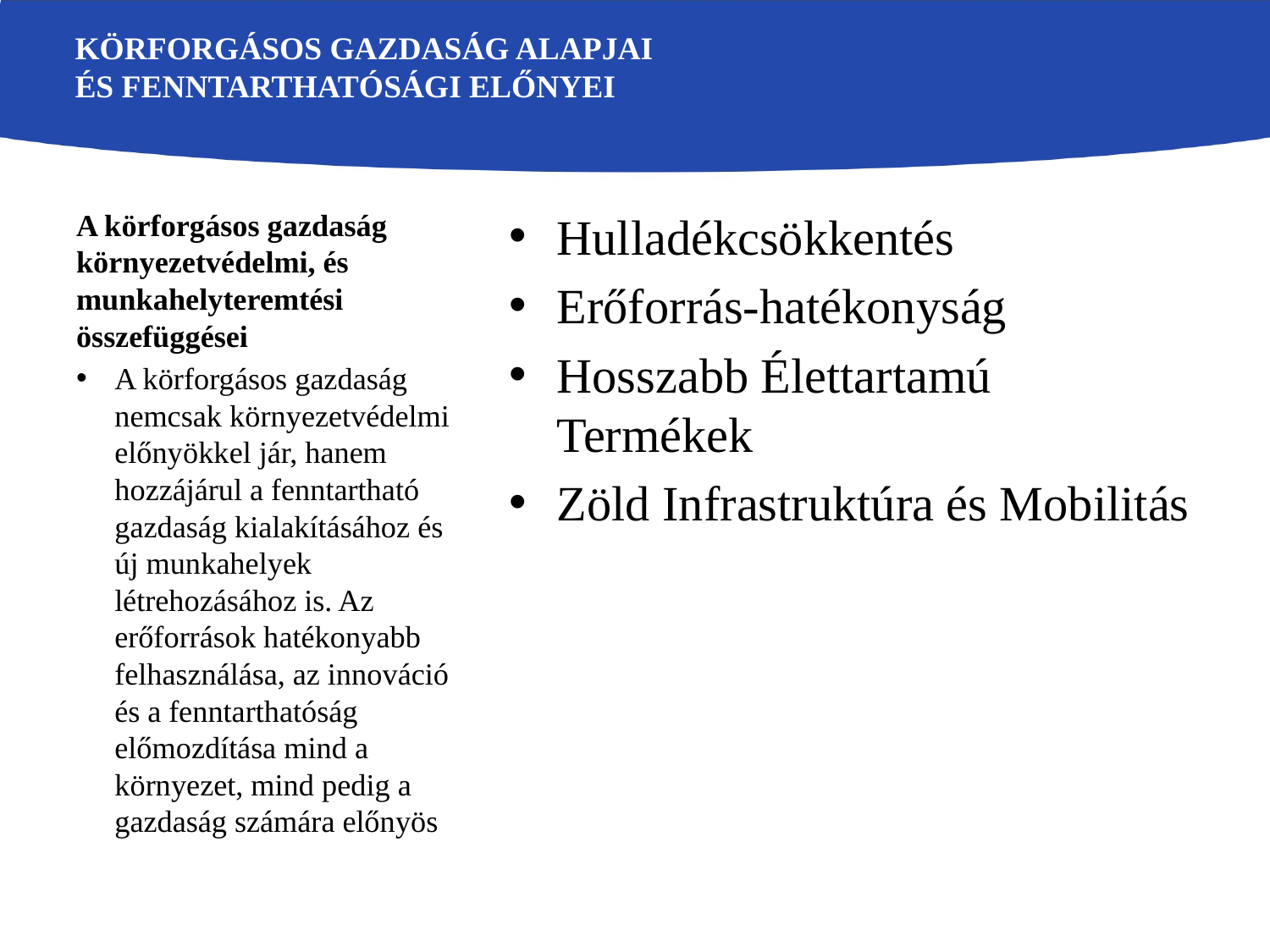

# Körforgásos Gazdaság Alapjai és Fenntarthatósági Előnyei
A körforgásos gazdaság környezetvédelmi, és munkahelyteremtési összefüggései
A körforgásos gazdaság nemcsak környezetvédelmi előnyökkel jár, hanem hozzájárul a fenntartható gazdaság kialakításához és új munkahelyek létrehozásához is. Az erőforrások hatékonyabb felhasználása, az innováció és a fenntarthatóság előmozdítása mind a környezet, mind pedig a gazdaság számára előnyös
Hulladékcsökkentés
Erőforrás-hatékonyság
Hosszabb Élettartamú Termékek
Zöld Infrastruktúra és Mobilitás